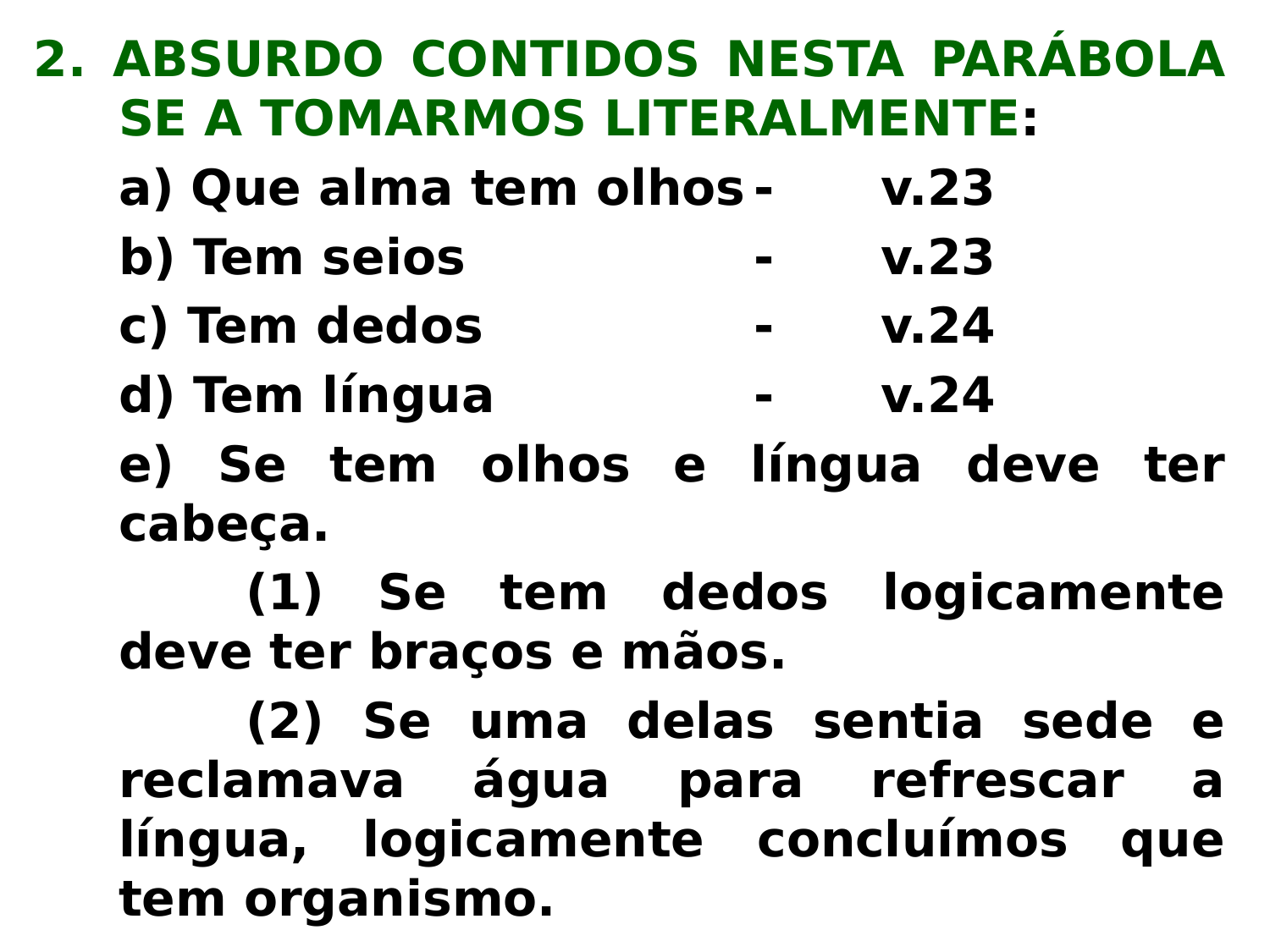

2. ABSURDO CONTIDOS NESTA PARÁBOLA SE A TOMARMOS LITERALMENTE:
	a) Que alma tem olhos	-	v.23
	b) Tem seios			-	v.23
	c) Tem dedos			-	v.24
	d) Tem língua			-	v.24
	e) Se tem olhos e língua deve ter cabeça.
		(1) Se tem dedos logicamente deve ter braços e mãos.
		(2) Se uma delas sentia sede e reclamava água para refrescar a língua, logicamente concluímos que tem organismo.